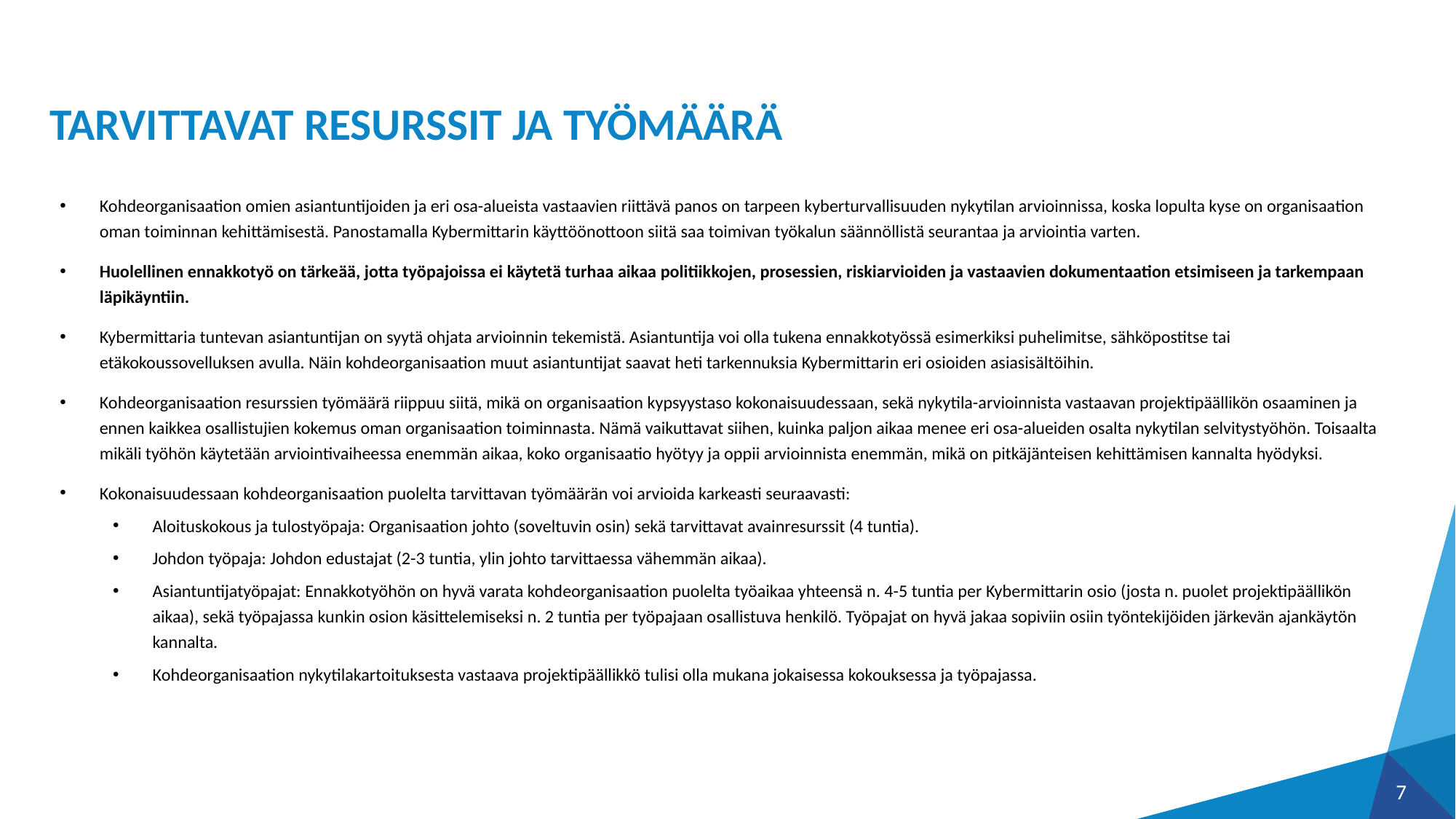

# TARVITTAVAT RESURSSIT JA TYÖMÄÄRÄ
Kohdeorganisaation omien asiantuntijoiden ja eri osa-alueista vastaavien riittävä panos on tarpeen kyberturvallisuuden nykytilan arvioinnissa, koska lopulta kyse on organisaation oman toiminnan kehittämisestä. Panostamalla Kybermittarin käyttöönottoon siitä saa toimivan työkalun säännöllistä seurantaa ja arviointia varten.
Huolellinen ennakkotyö on tärkeää, jotta työpajoissa ei käytetä turhaa aikaa politiikkojen, prosessien, riskiarvioiden ja vastaavien dokumentaation etsimiseen ja tarkempaan läpikäyntiin.
Kybermittaria tuntevan asiantuntijan on syytä ohjata arvioinnin tekemistä. Asiantuntija voi olla tukena ennakkotyössä esimerkiksi puhelimitse, sähköpostitse tai etäkokoussovelluksen avulla. Näin kohdeorganisaation muut asiantuntijat saavat heti tarkennuksia Kybermittarin eri osioiden asiasisältöihin.
Kohdeorganisaation resurssien työmäärä riippuu siitä, mikä on organisaation kypsyystaso kokonaisuudessaan, sekä nykytila-arvioinnista vastaavan projektipäällikön osaaminen ja ennen kaikkea osallistujien kokemus oman organisaation toiminnasta. Nämä vaikuttavat siihen, kuinka paljon aikaa menee eri osa-alueiden osalta nykytilan selvitystyöhön. Toisaalta mikäli työhön käytetään arviointivaiheessa enemmän aikaa, koko organisaatio hyötyy ja oppii arvioinnista enemmän, mikä on pitkäjänteisen kehittämisen kannalta hyödyksi.
Kokonaisuudessaan kohdeorganisaation puolelta tarvittavan työmäärän voi arvioida karkeasti seuraavasti:
Aloituskokous ja tulostyöpaja: Organisaation johto (soveltuvin osin) sekä tarvittavat avainresurssit (4 tuntia).
Johdon työpaja: Johdon edustajat (2-3 tuntia, ylin johto tarvittaessa vähemmän aikaa).
Asiantuntijatyöpajat: Ennakkotyöhön on hyvä varata kohdeorganisaation puolelta työaikaa yhteensä n. 4-5 tuntia per Kybermittarin osio (josta n. puolet projektipäällikön aikaa), sekä työpajassa kunkin osion käsittelemiseksi n. 2 tuntia per työpajaan osallistuva henkilö. Työpajat on hyvä jakaa sopiviin osiin työntekijöiden järkevän ajankäytön kannalta.
Kohdeorganisaation nykytilakartoituksesta vastaava projektipäällikkö tulisi olla mukana jokaisessa kokouksessa ja työpajassa.

7